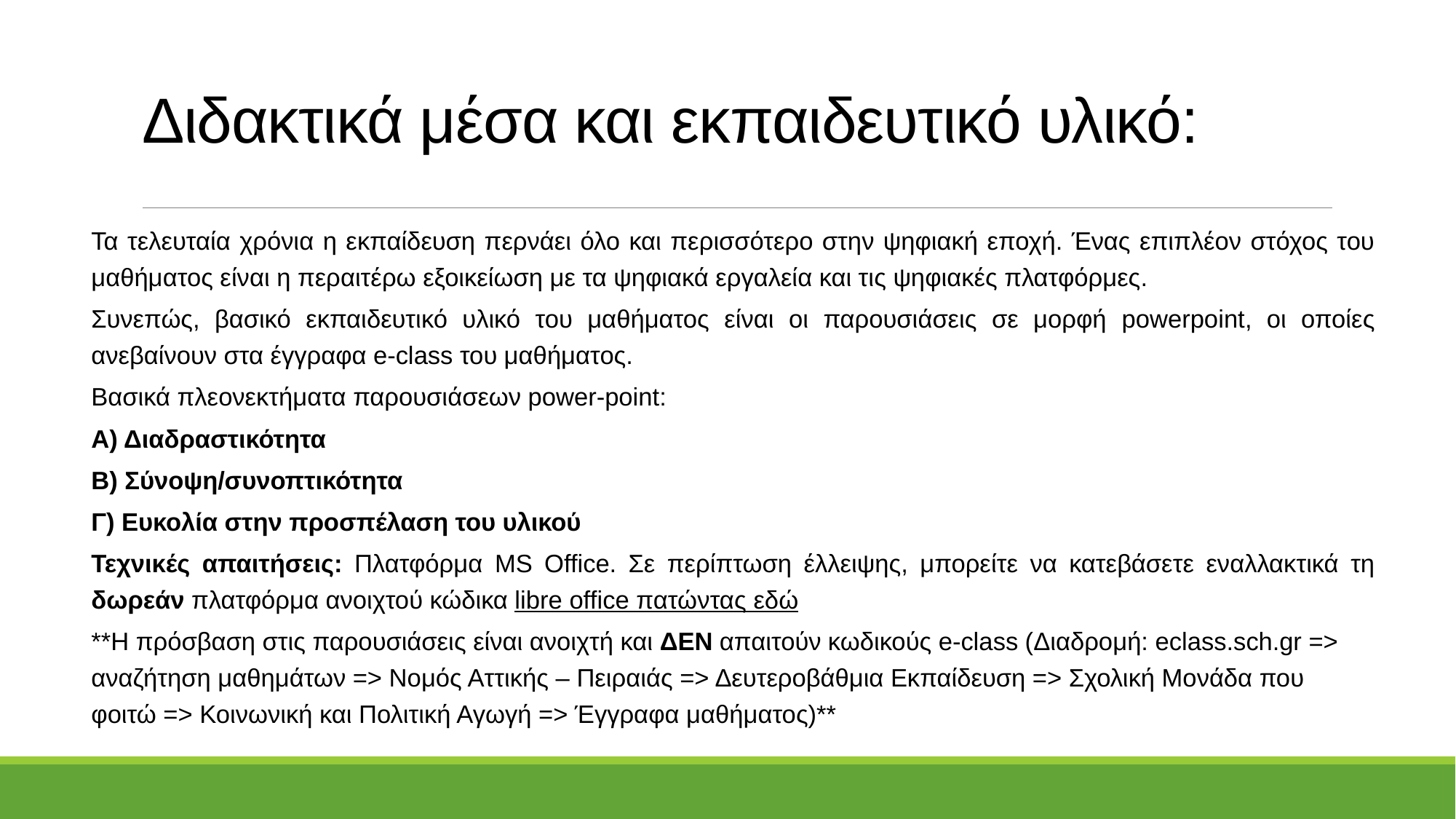

# Διδακτικά μέσα και εκπαιδευτικό υλικό:
Τα τελευταία χρόνια η εκπαίδευση περνάει όλο και περισσότερο στην ψηφιακή εποχή. Ένας επιπλέον στόχος του μαθήματος είναι η περαιτέρω εξοικείωση με τα ψηφιακά εργαλεία και τις ψηφιακές πλατφόρμες.
Συνεπώς, βασικό εκπαιδευτικό υλικό του μαθήματος είναι οι παρουσιάσεις σε μορφή powerpoint, οι οποίες ανεβαίνουν στα έγγραφα e-class του μαθήματος.
Βασικά πλεονεκτήματα παρουσιάσεων power-point:
Α) Διαδραστικότητα
Β) Σύνοψη/συνοπτικότητα
Γ) Ευκολία στην προσπέλαση του υλικού
Τεχνικές απαιτήσεις: Πλατφόρμα MS Office. Σε περίπτωση έλλειψης, μπορείτε να κατεβάσετε εναλλακτικά τη δωρεάν πλατφόρμα ανοιχτού κώδικα libre office πατώντας εδώ
**H πρόσβαση στις παρουσιάσεις είναι ανοιχτή και ΔΕΝ απαιτούν κωδικούς e-class (Διαδρομή: eclass.sch.gr => αναζήτηση μαθημάτων => Νομός Αττικής – Πειραιάς => Δευτεροβάθμια Εκπαίδευση => Σχολική Μονάδα που φοιτώ => Κοινωνική και Πολιτική Αγωγή => Έγγραφα μαθήματος)**